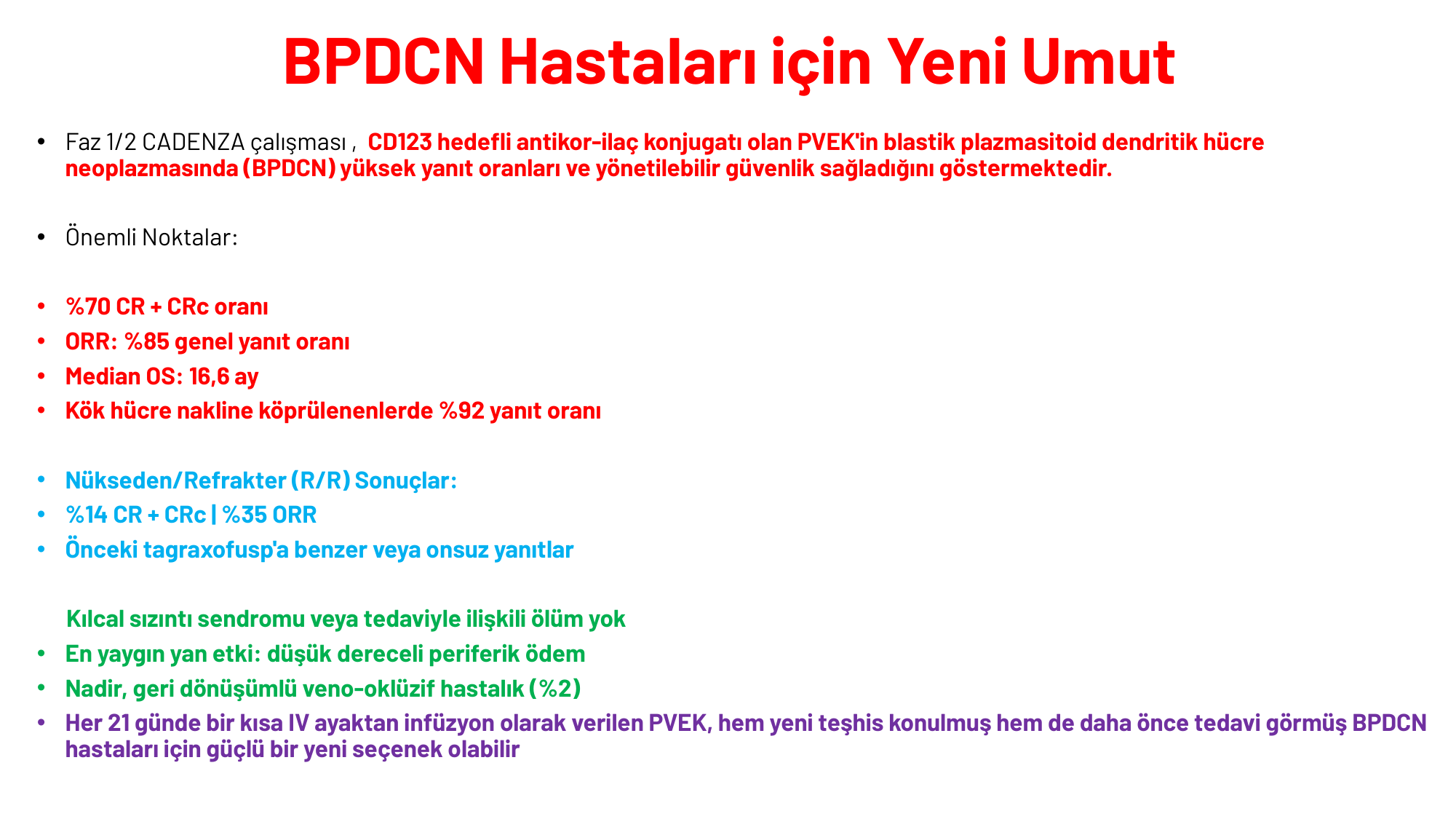

# BPDCN Hastaları için Yeni Umut
Faz 1/2 CADENZA çalışması ,  CD123 hedefli antikor-ilaç konjugatı olan PVEK'in blastik plazmasitoid dendritik hücre neoplazmasında (BPDCN) yüksek yanıt oranları ve yönetilebilir güvenlik sağladığını göstermektedir.

Önemli Noktalar:

%70 CR + CRc oranı
ORR: %85 genel yanıt oranı
Median OS: 16,6 ay
Kök hücre nakline köprülenenlerde %92 yanıt oranı

Nükseden/Refrakter (R/R) Sonuçlar:
%14 CR + CRc | %35 ORR
Önceki tagraxofusp'a benzer veya onsuz yanıtlar

      Kılcal sızıntı sendromu veya tedaviyle ilişkili ölüm yok
En yaygın yan etki: düşük dereceli periferik ödem
Nadir, geri dönüşümlü veno-oklüzif hastalık (%2)
Her 21 günde bir kısa IV ayaktan infüzyon olarak verilen PVEK, hem yeni teşhis konulmuş hem de daha önce tedavi görmüş BPDCN hastaları için güçlü bir yeni seçenek olabilir